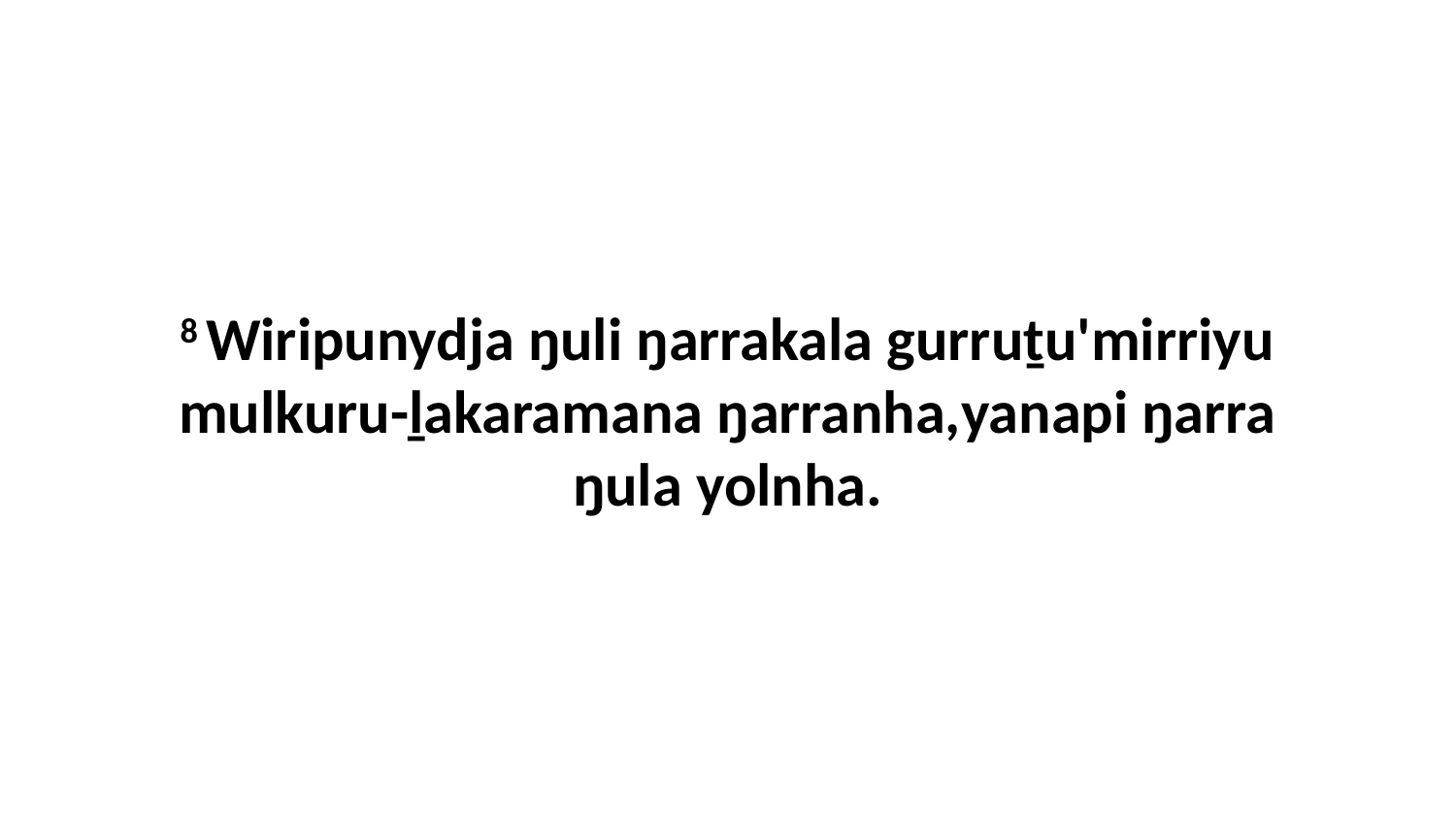

8 Wiripunydja ŋuli ŋarrakala gurruṯu'mirriyu mulkuru-ḻakaramana ŋarranha,yanapi ŋarra ŋula yolnha.